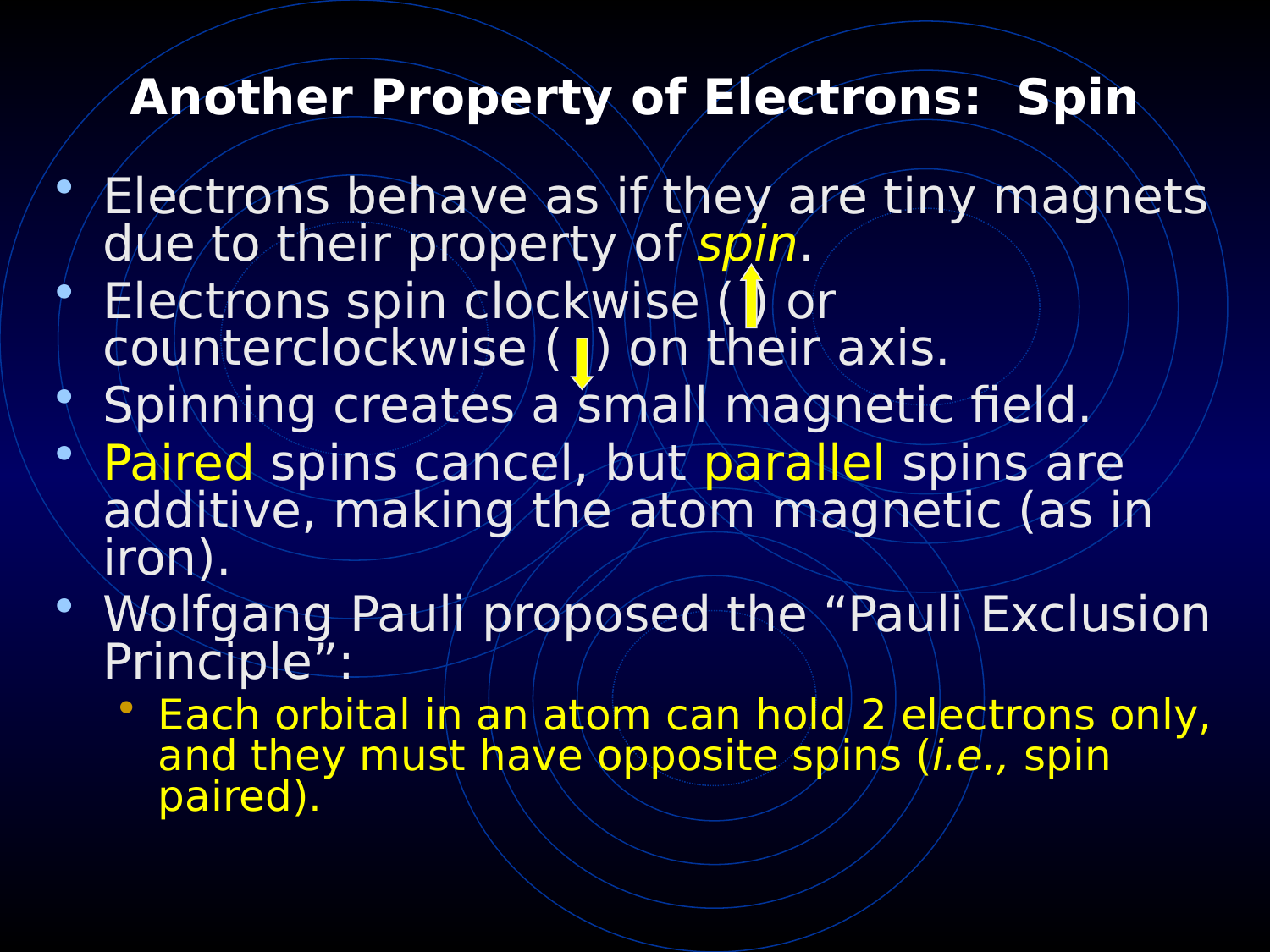

# Another Property of Electrons:  Spin
Electrons behave as if they are tiny magnets due to their property of spin.
Electrons spin clockwise ( ) or counterclockwise (  ) on their axis.
Spinning creates a small magnetic field.
Paired spins cancel, but parallel spins are additive, making the atom magnetic (as in iron).
Wolfgang Pauli proposed the “Pauli Exclusion Principle”:
Each orbital in an atom can hold 2 electrons only, and they must have opposite spins (i.e., spin paired).